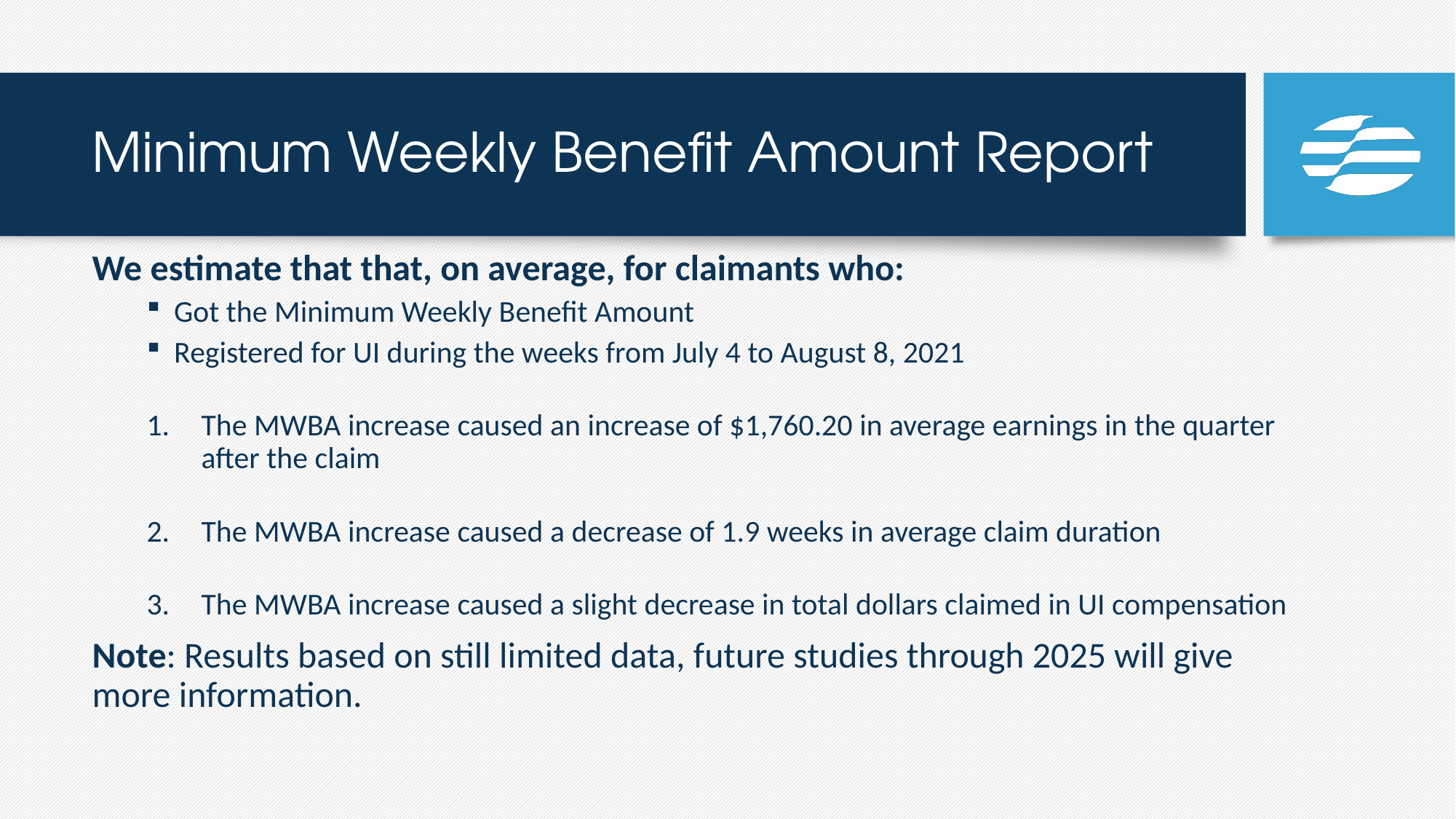

# Minimum Weekly Benefit Amount Report
We estimate that that, on average, for claimants who:
Got the Minimum Weekly Benefit Amount
Registered for UI during the weeks from July 4 to August 8, 2021
The MWBA increase caused an increase of $1,760.20 in average earnings in the quarter after the claim
The MWBA increase caused a decrease of 1.9 weeks in average claim duration
The MWBA increase caused a slight decrease in total dollars claimed in UI compensation
Note: Results based on still limited data, future studies through 2025 will give more information.